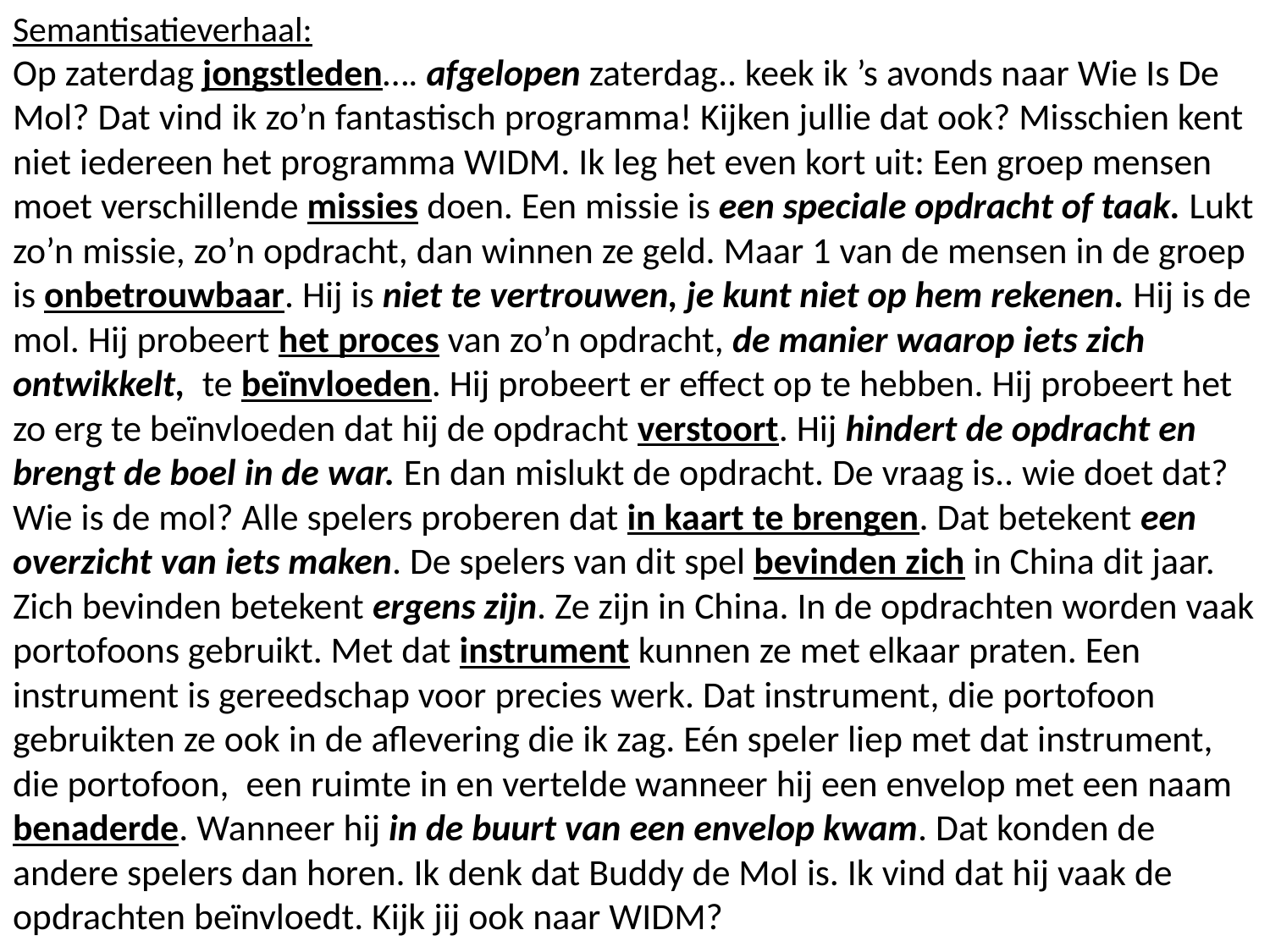

Semantisatieverhaal:
Op zaterdag jongstleden…. afgelopen zaterdag.. keek ik ’s avonds naar Wie Is De Mol? Dat vind ik zo’n fantastisch programma! Kijken jullie dat ook? Misschien kent niet iedereen het programma WIDM. Ik leg het even kort uit: Een groep mensen moet verschillende missies doen. Een missie is een speciale opdracht of taak. Lukt zo’n missie, zo’n opdracht, dan winnen ze geld. Maar 1 van de mensen in de groep is onbetrouwbaar. Hij is niet te vertrouwen, je kunt niet op hem rekenen. Hij is de mol. Hij probeert het proces van zo’n opdracht, de manier waarop iets zich ontwikkelt,  te beïnvloeden. Hij probeert er effect op te hebben. Hij probeert het zo erg te beïnvloeden dat hij de opdracht verstoort. Hij hindert de opdracht en brengt de boel in de war. En dan mislukt de opdracht. De vraag is.. wie doet dat? Wie is de mol? Alle spelers proberen dat in kaart te brengen. Dat betekent een overzicht van iets maken. De spelers van dit spel bevinden zich in China dit jaar. Zich bevinden betekent ergens zijn. Ze zijn in China. In de opdrachten worden vaak portofoons gebruikt. Met dat instrument kunnen ze met elkaar praten. Een instrument is gereedschap voor precies werk. Dat instrument, die portofoon gebruikten ze ook in de aflevering die ik zag. Eén speler liep met dat instrument, die portofoon,  een ruimte in en vertelde wanneer hij een envelop met een naam benaderde. Wanneer hij in de buurt van een envelop kwam. Dat konden de andere spelers dan horen. Ik denk dat Buddy de Mol is. Ik vind dat hij vaak de opdrachten beïnvloedt. Kijk jij ook naar WIDM?